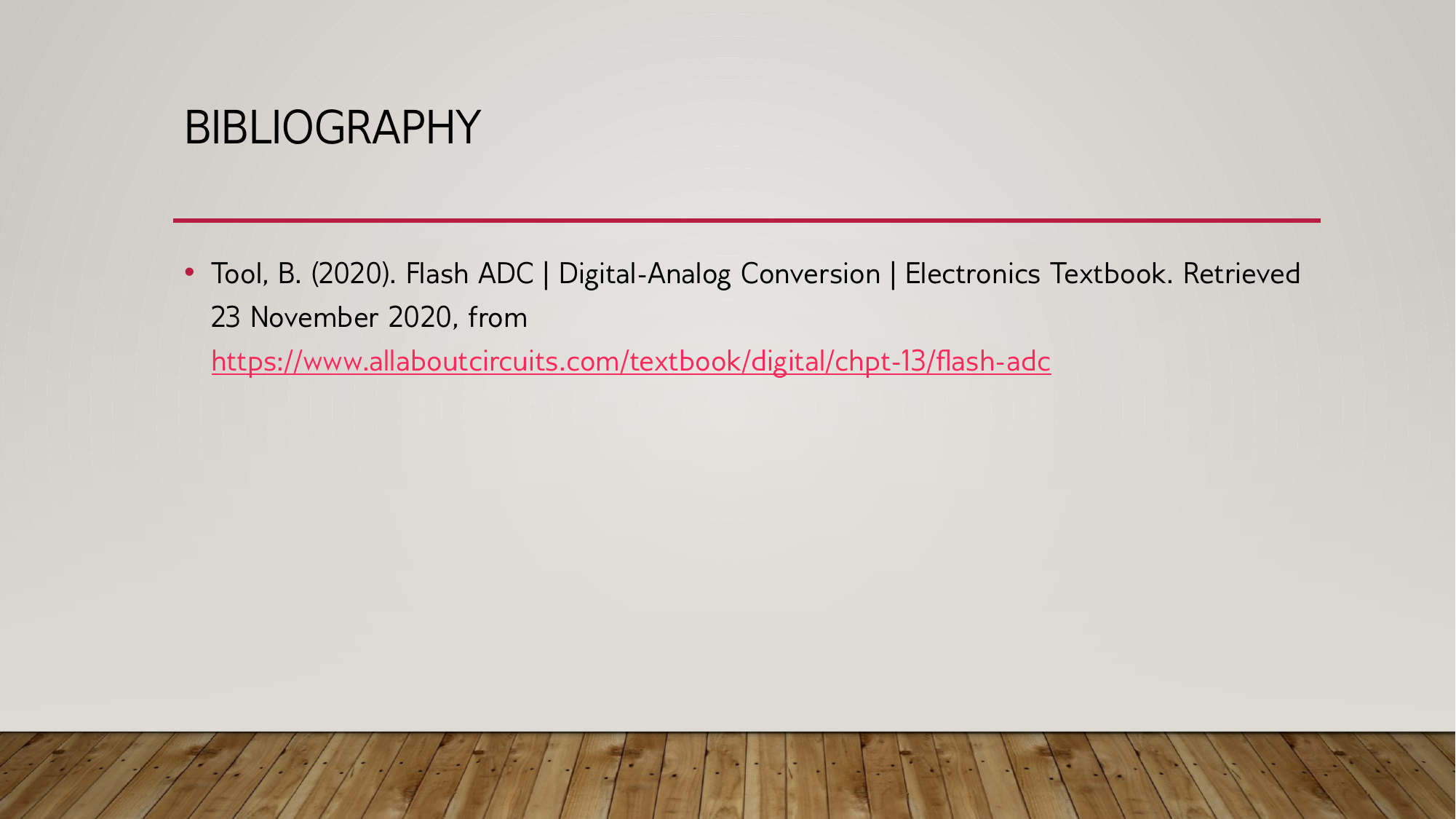

# Bibliography
Tool, B. (2020). Flash ADC | Digital-Analog Conversion | Electronics Textbook. Retrieved 23 November 2020, from https://www.allaboutcircuits.com/textbook/digital/chpt-13/flash-adc